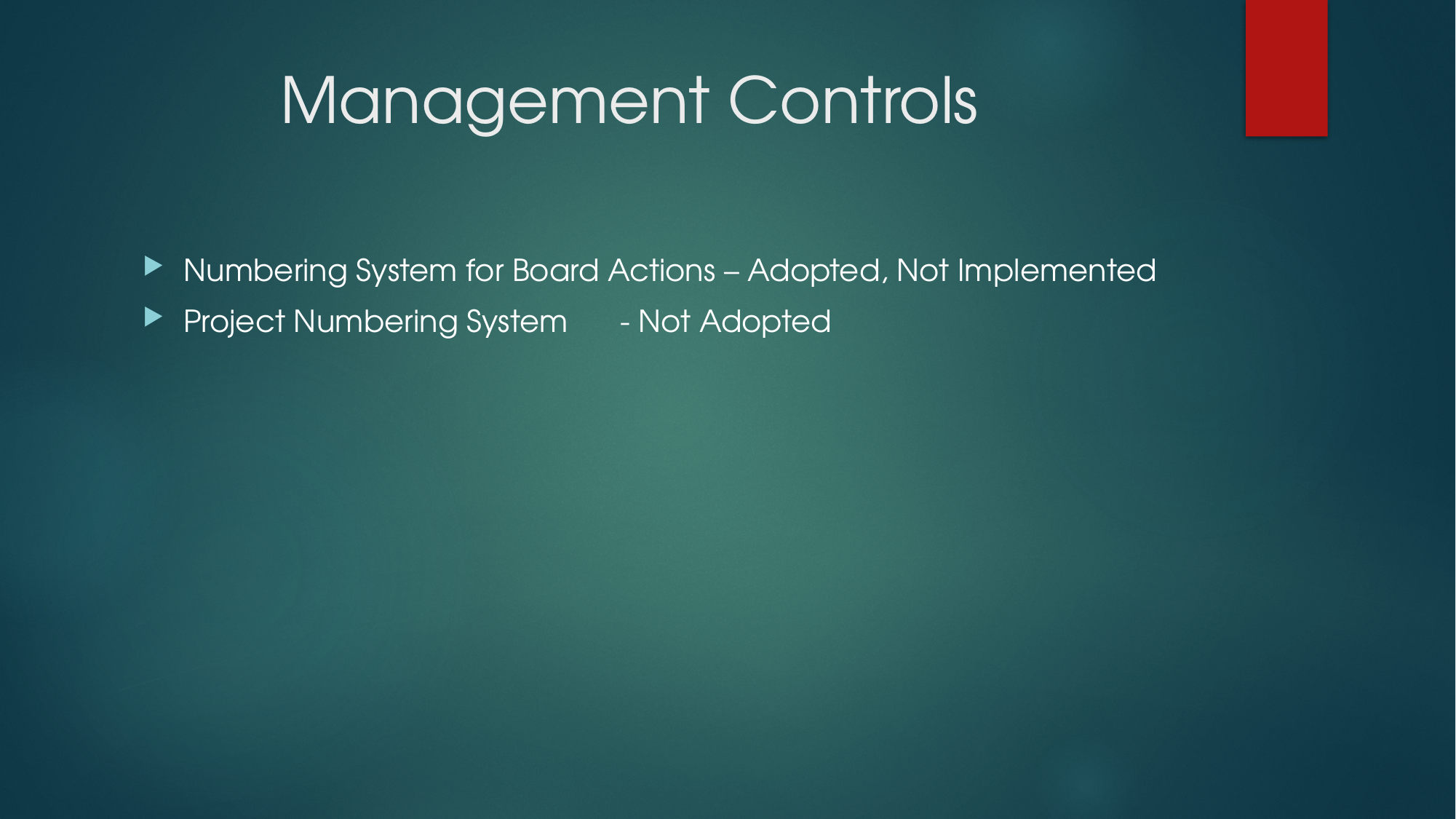

# Management Controls
Numbering System for Board Actions – Adopted, Not Implemented
Project Numbering System	- Not Adopted